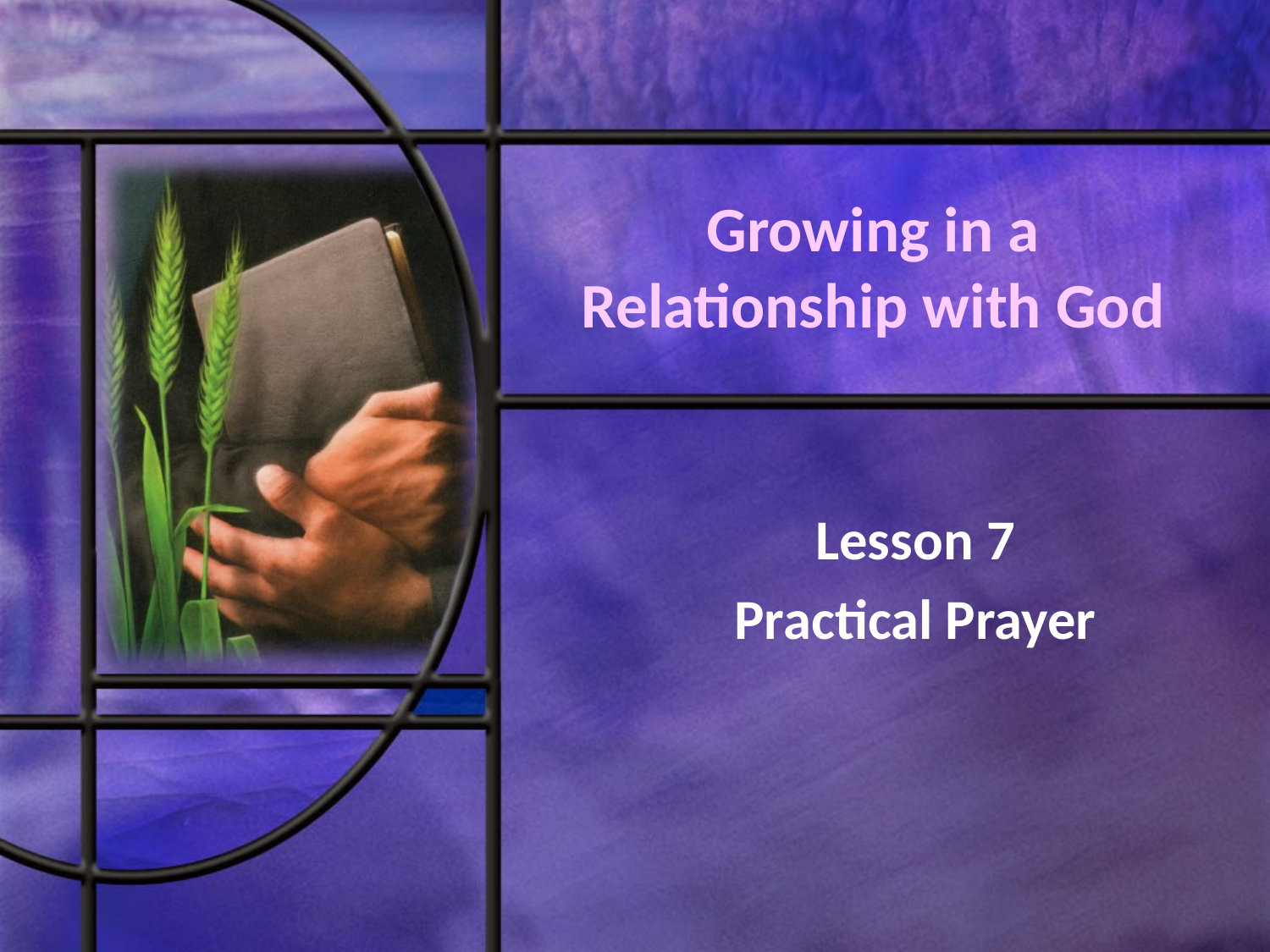

# Growing in a Relationship with God
Lesson 7
Practical Prayer